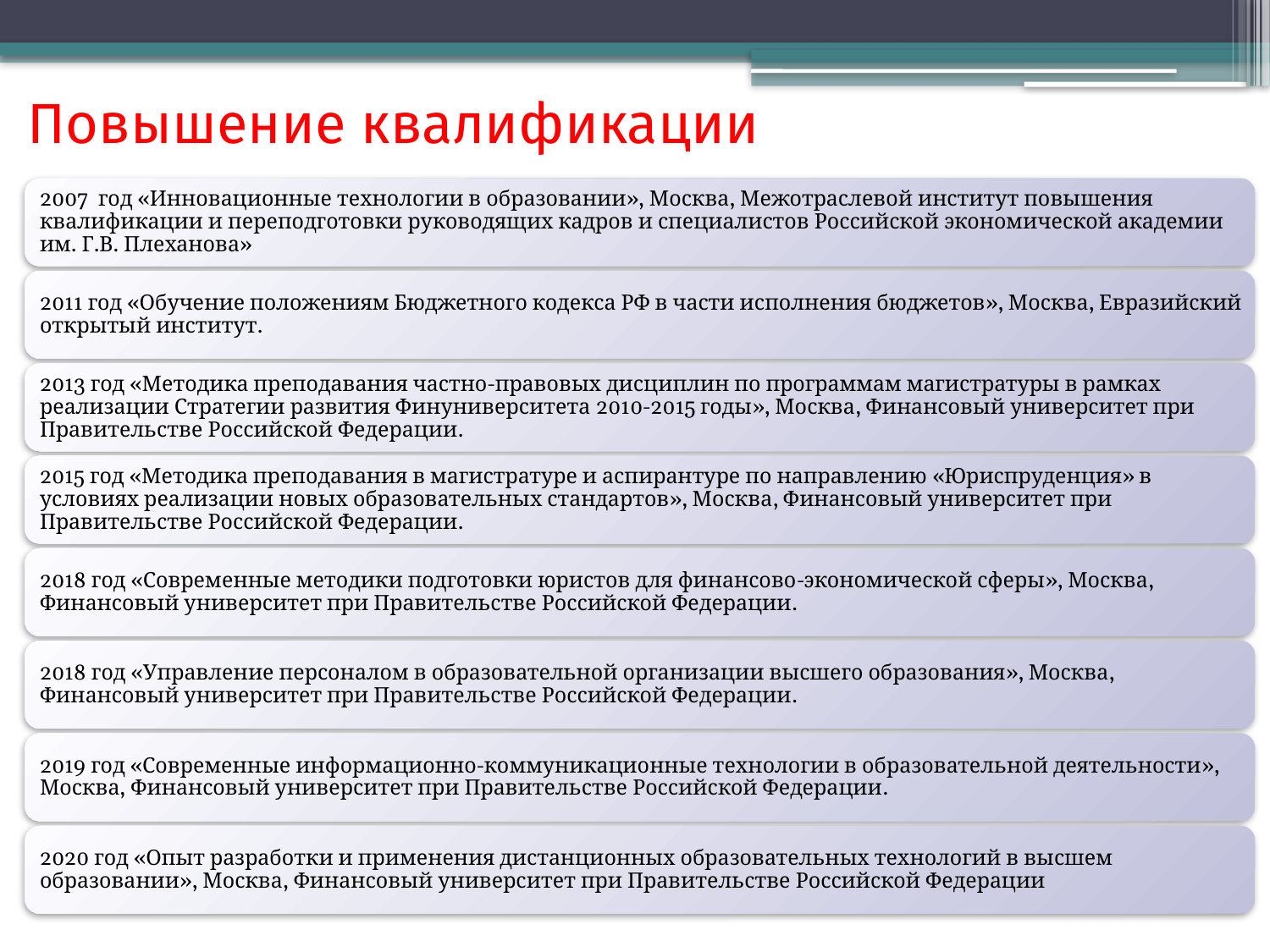

# Повышение квалификации
2007  год «Инновационные технологии в образовании», Москва, Межотраслевой институт повышения квалификации и переподготовки руководящих кадров и специалистов Российской экономической академии им. Г.В. Плеханова»
2011 год «Обучение положениям Бюджетного кодекса РФ в части исполнения бюджетов», Москва, Евразийский открытый институт.
2013 год «Методика преподавания частно-правовых дисциплин по программам магистратуры в рамках реализации Стратегии развития Финуниверситета 2010-2015 годы», Москва, Финансовый университет при Правительстве Российской Федерации.
2015 год «Методика преподавания в магистратуре и аспирантуре по направлению «Юриспруденция» в условиях реализации новых образовательных стандартов», Москва, Финансовый университет при Правительстве Российской Федерации.
2018 год «Современные методики подготовки юристов для финансово-экономической сферы», Москва, Финансовый университет при Правительстве Российской Федерации.
2018 год «Управление персоналом в образовательной организации высшего образования», Москва, Финансовый университет при Правительстве Российской Федерации.
2019 год «Современные информационно-коммуникационные технологии в образовательной деятельности», Москва, Финансовый университет при Правительстве Российской Федерации.
2020 год «Опыт разработки и применения дистанционных образовательных технологий в высшем образовании», Москва, Финансовый университет при Правительстве Российской Федерации